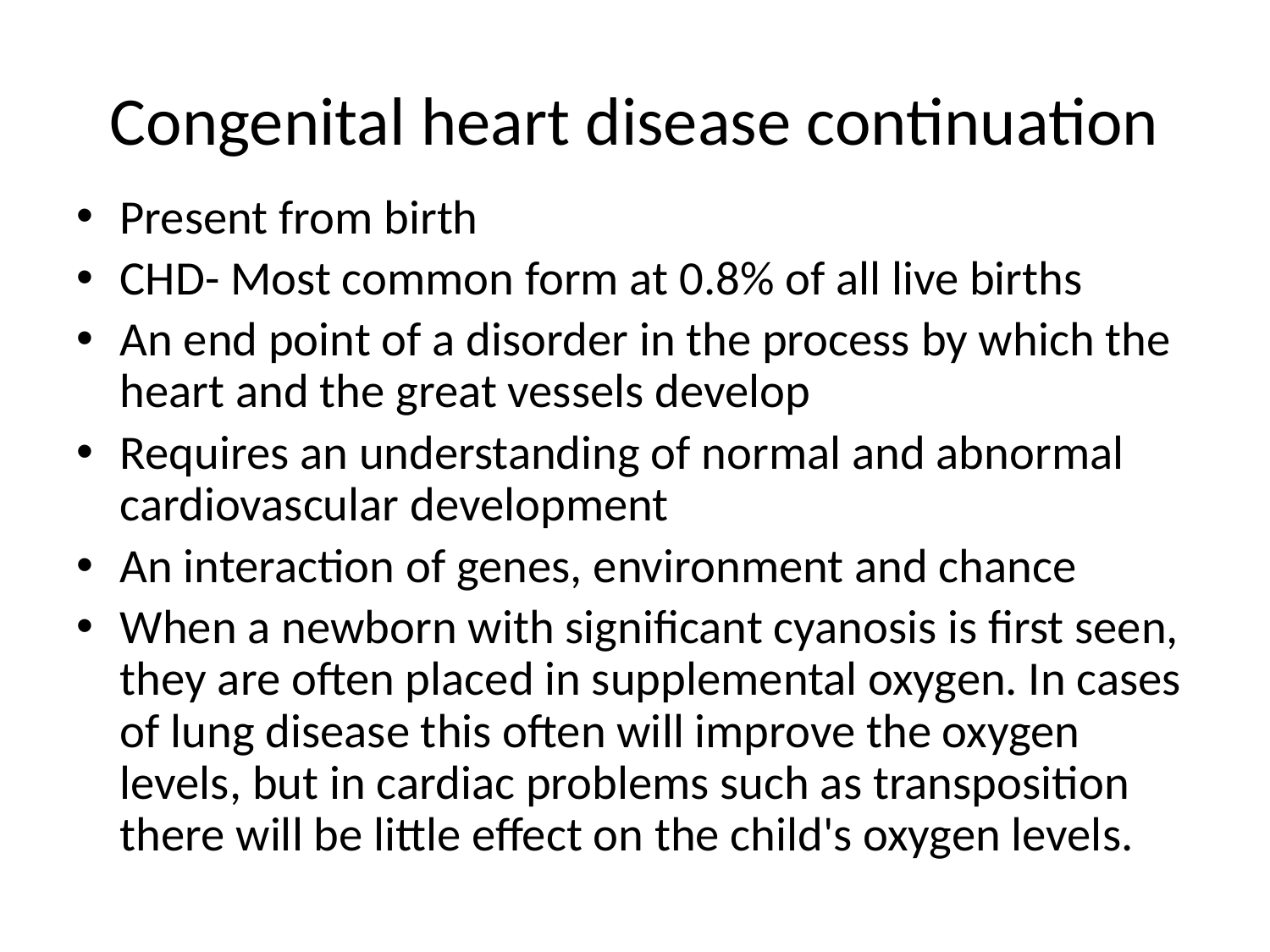

# Congenital heart disease continuation
Present from birth
CHD- Most common form at 0.8% of all live births
An end point of a disorder in the process by which the heart and the great vessels develop
Requires an understanding of normal and abnormal cardiovascular development
An interaction of genes, environment and chance
When a newborn with significant cyanosis is first seen, they are often placed in supplemental oxygen. In cases of lung disease this often will improve the oxygen levels, but in cardiac problems such as transposition there will be little effect on the child's oxygen levels.